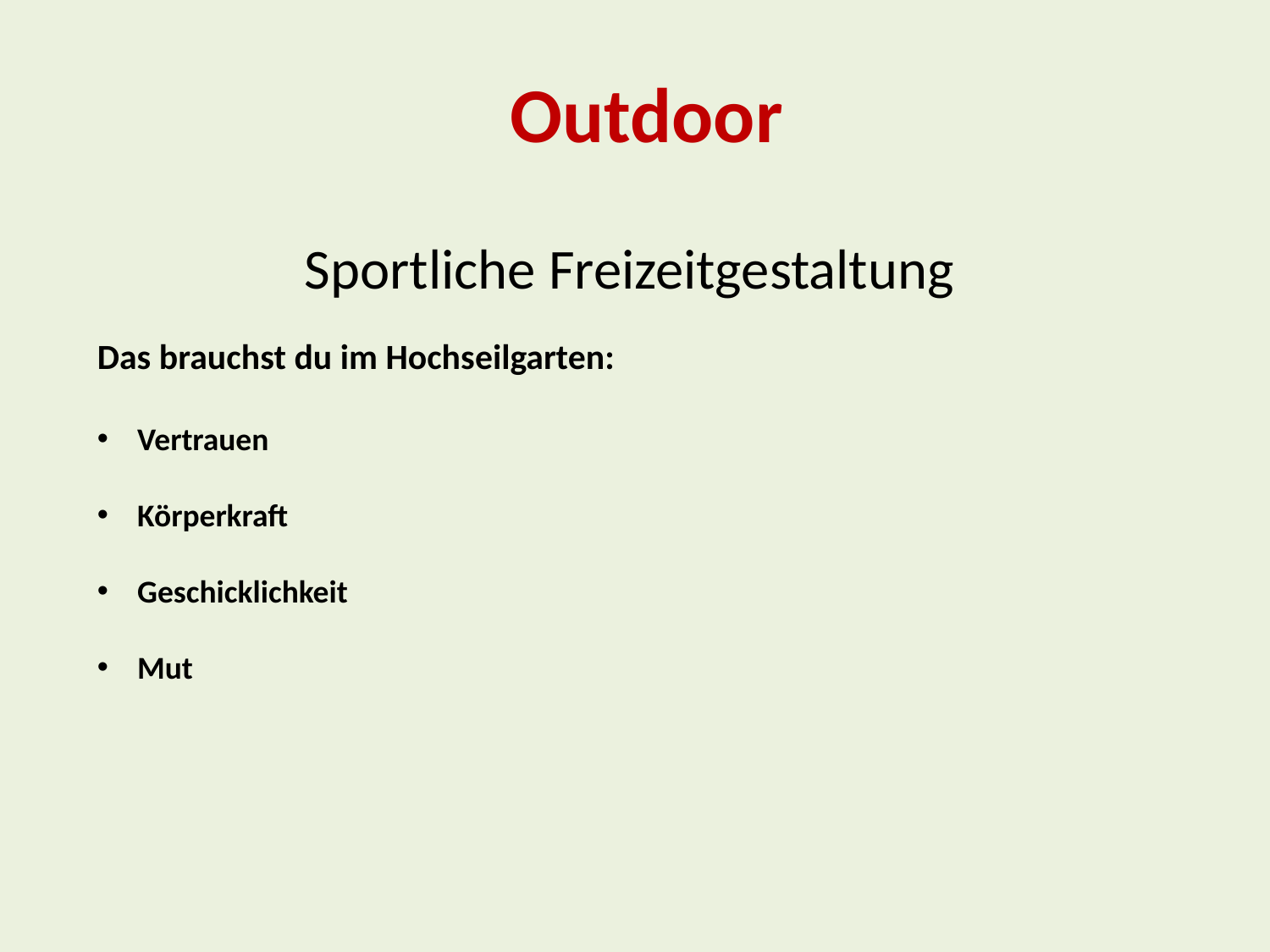

# Outdoor
Sportliche Freizeitgestaltung
Das brauchst du im Hochseilgarten:

Vertrauen

Körperkraft

Geschicklichkeit

Mut